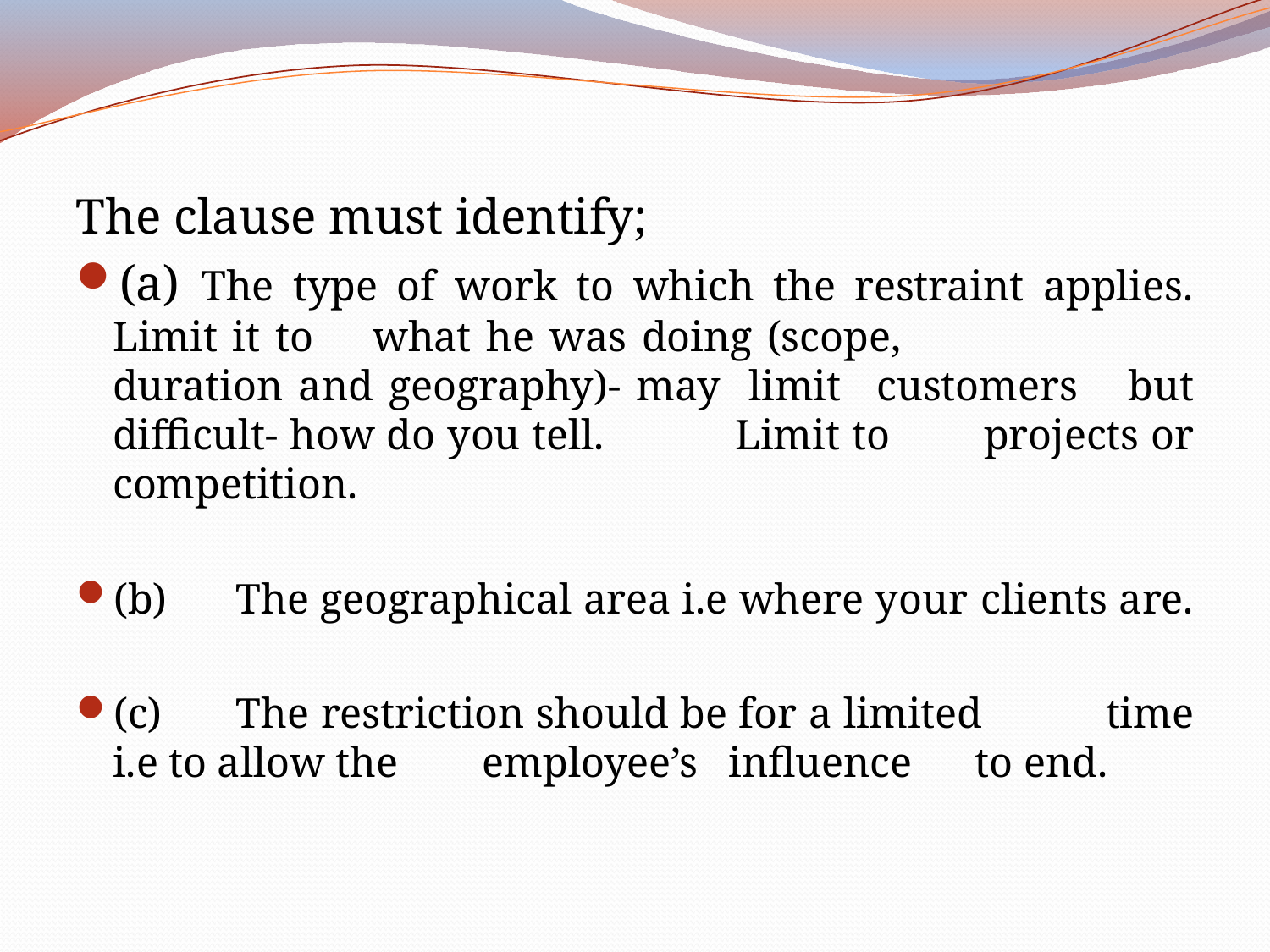

The clause must identify;
(a) The type of work to which the restraint applies. 	Limit it to 	what he was doing (scope,              	duration and geography)- may 	limit 	customers 	but difficult- how do you tell. 	Limit to 	projects or competition.

(b)	The geographical area i.e where your 	clients are.

(c)	The restriction should be for a limited 	time i.e to allow the 	employee’s 	influence 	to end.